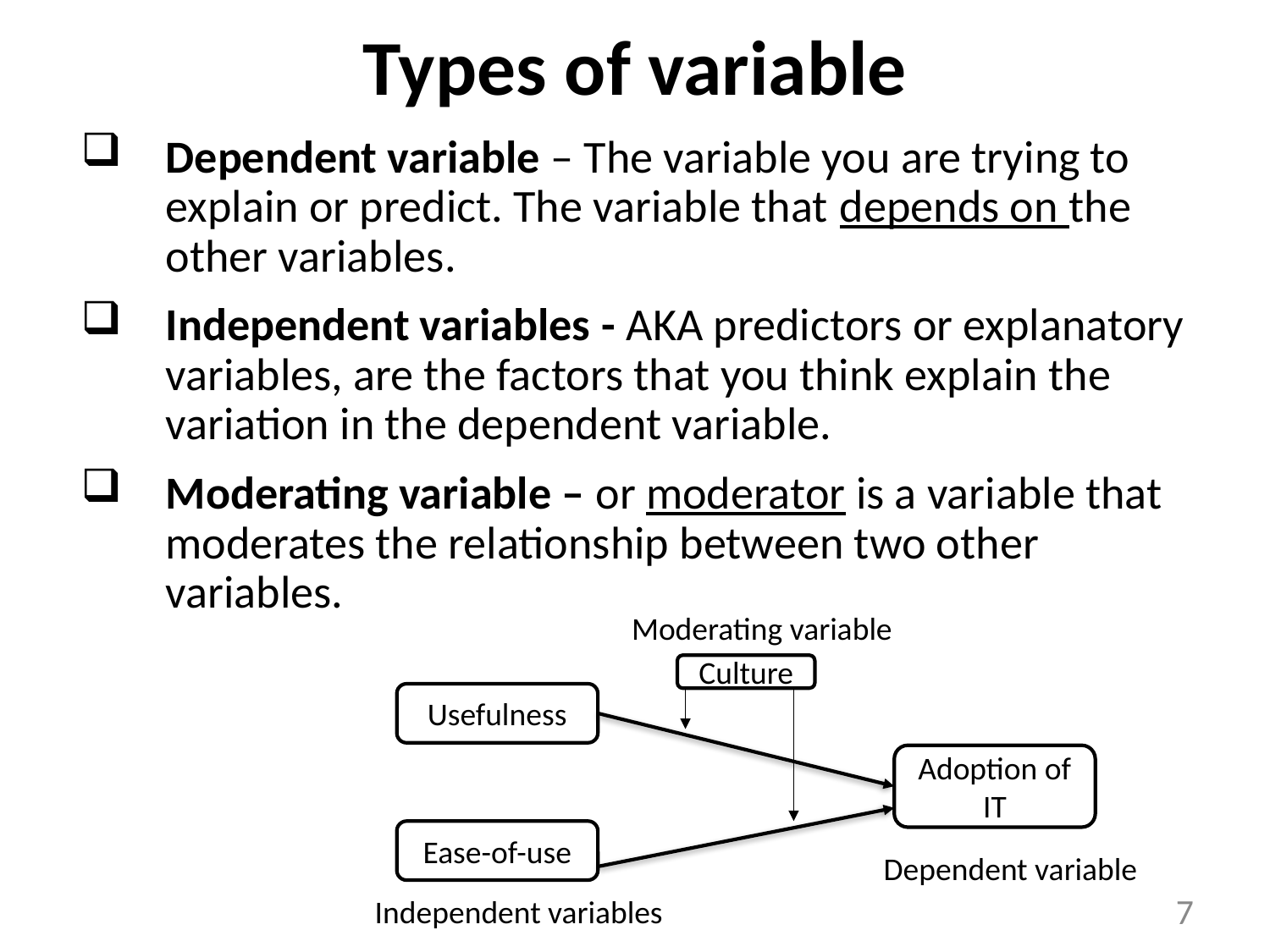

# Types of variable
Dependent variable – The variable you are trying to explain or predict. The variable that depends on the other variables.
Independent variables - AKA predictors or explanatory variables, are the factors that you think explain the variation in the dependent variable.
Moderating variable – or moderator is a variable that moderates the relationship between two other variables.
Moderating variable
Culture
Usefulness
Adoption of IT
Ease-of-use
Dependent variable
Independent variables
7